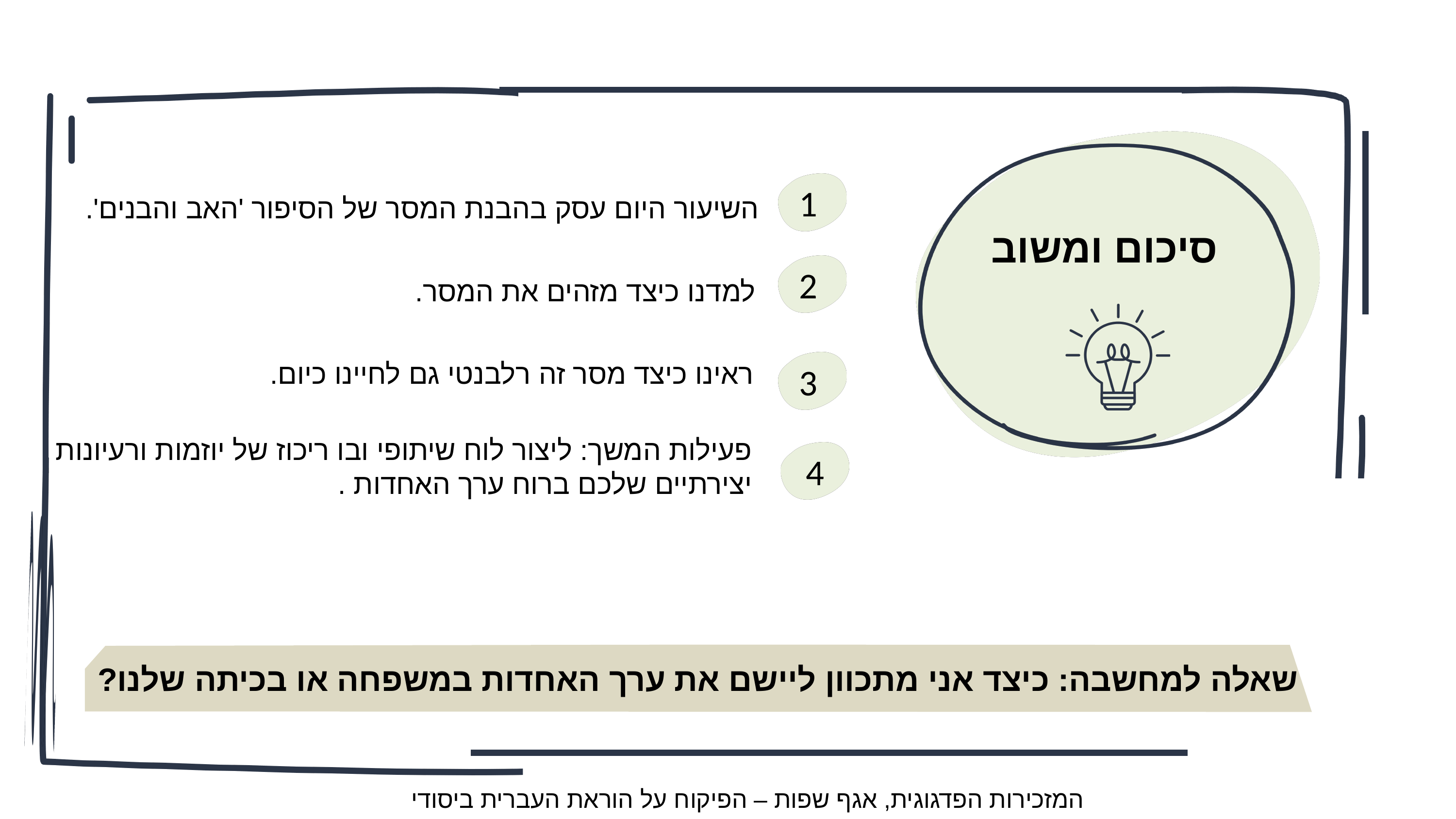

1
השיעור היום עסק בהבנת המסר של הסיפור 'האב והבנים'.
סיכום ומשוב
2
ראינו כיצד מסר זה רלבנטי גם לחיינו כיום.
למדנו כיצד מזהים את המסר.

3
פעילות המשך: ליצור לוח שיתופי ובו ריכוז של יוזמות ורעיונות יצירתיים שלכם ברוח ערך האחדות .
4
שאלה למחשבה: כיצד אני מתכוון ליישם את ערך האחדות במשפחה או בכיתה שלנו?

המזכירות הפדגוגית, אגף שפות – הפיקוח על הוראת העברית ביסודי